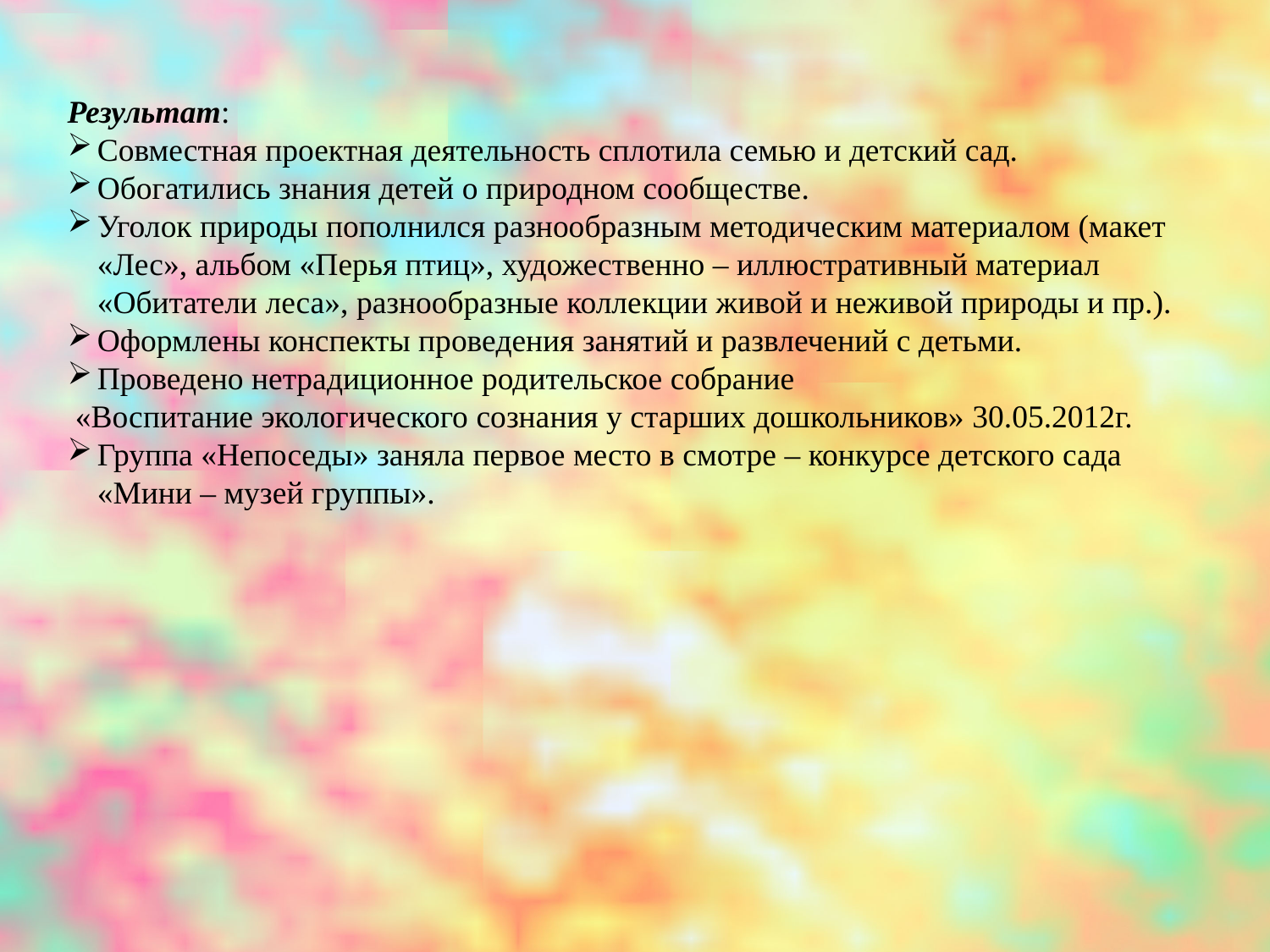

Результат:
Совместная проектная деятельность сплотила семью и детский сад.
Обогатились знания детей о природном сообществе.
Уголок природы пополнился разнообразным методическим материалом (макет «Лес», альбом «Перья птиц», художественно – иллюстративный материал «Обитатели леса», разнообразные коллекции живой и неживой природы и пр.).
Оформлены конспекты проведения занятий и развлечений с детьми.
Проведено нетрадиционное родительское собрание
 «Воспитание экологического сознания у старших дошкольников» 30.05.2012г.
Группа «Непоседы» заняла первое место в смотре – конкурсе детского сада «Мини – музей группы».